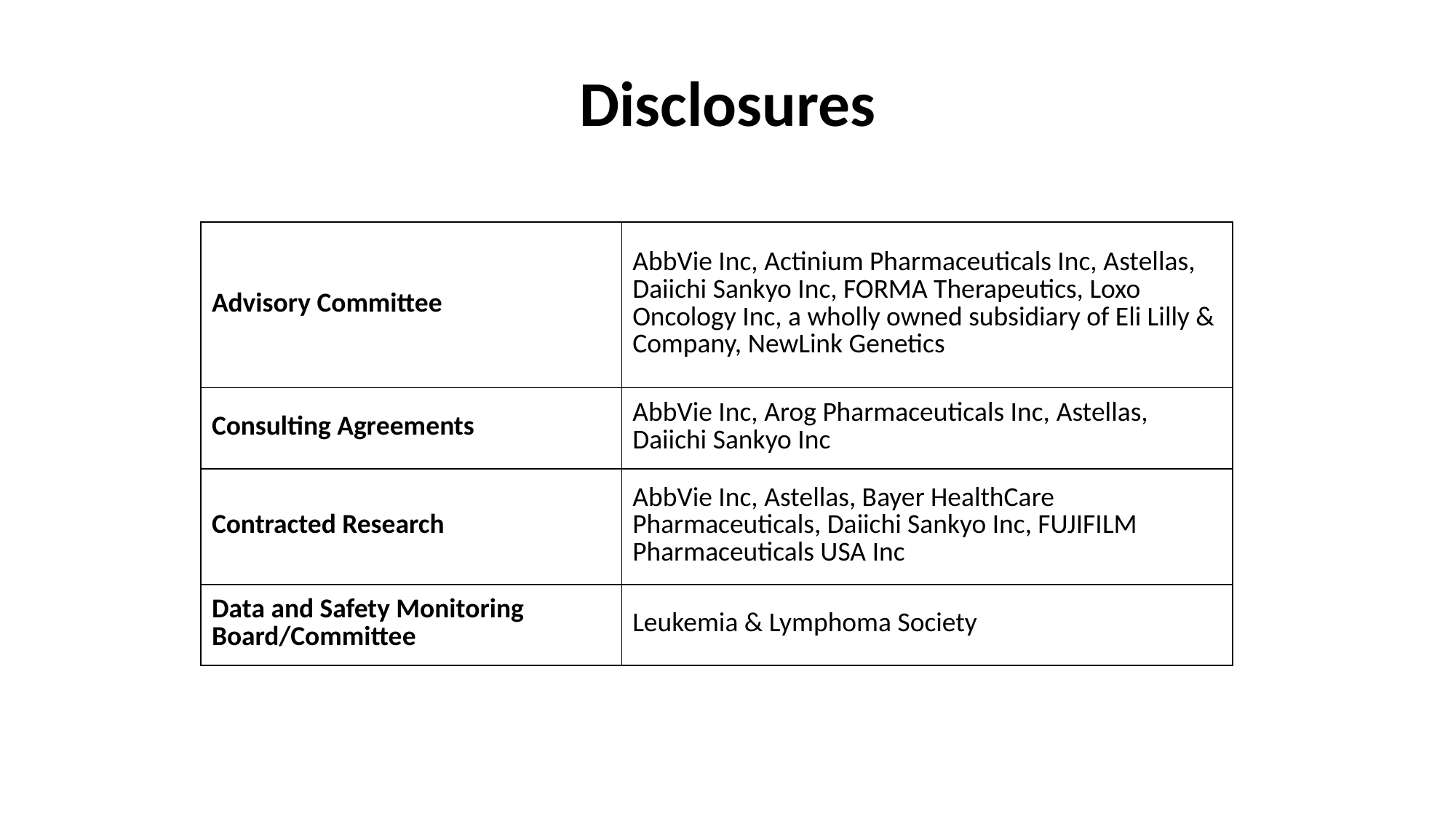

# Disclosures
| Advisory Committee | AbbVie Inc, Actinium Pharmaceuticals Inc, Astellas, Daiichi Sankyo Inc, FORMA Therapeutics, Loxo Oncology Inc, a wholly owned subsidiary of Eli Lilly & Company, NewLink Genetics |
| --- | --- |
| Consulting Agreements | AbbVie Inc, Arog Pharmaceuticals Inc, Astellas, Daiichi Sankyo Inc |
| Contracted Research | AbbVie Inc, Astellas, Bayer HealthCare Pharmaceuticals, Daiichi Sankyo Inc, FUJIFILM Pharmaceuticals USA Inc |
| Data and Safety Monitoring Board/Committee | Leukemia & Lymphoma Society |